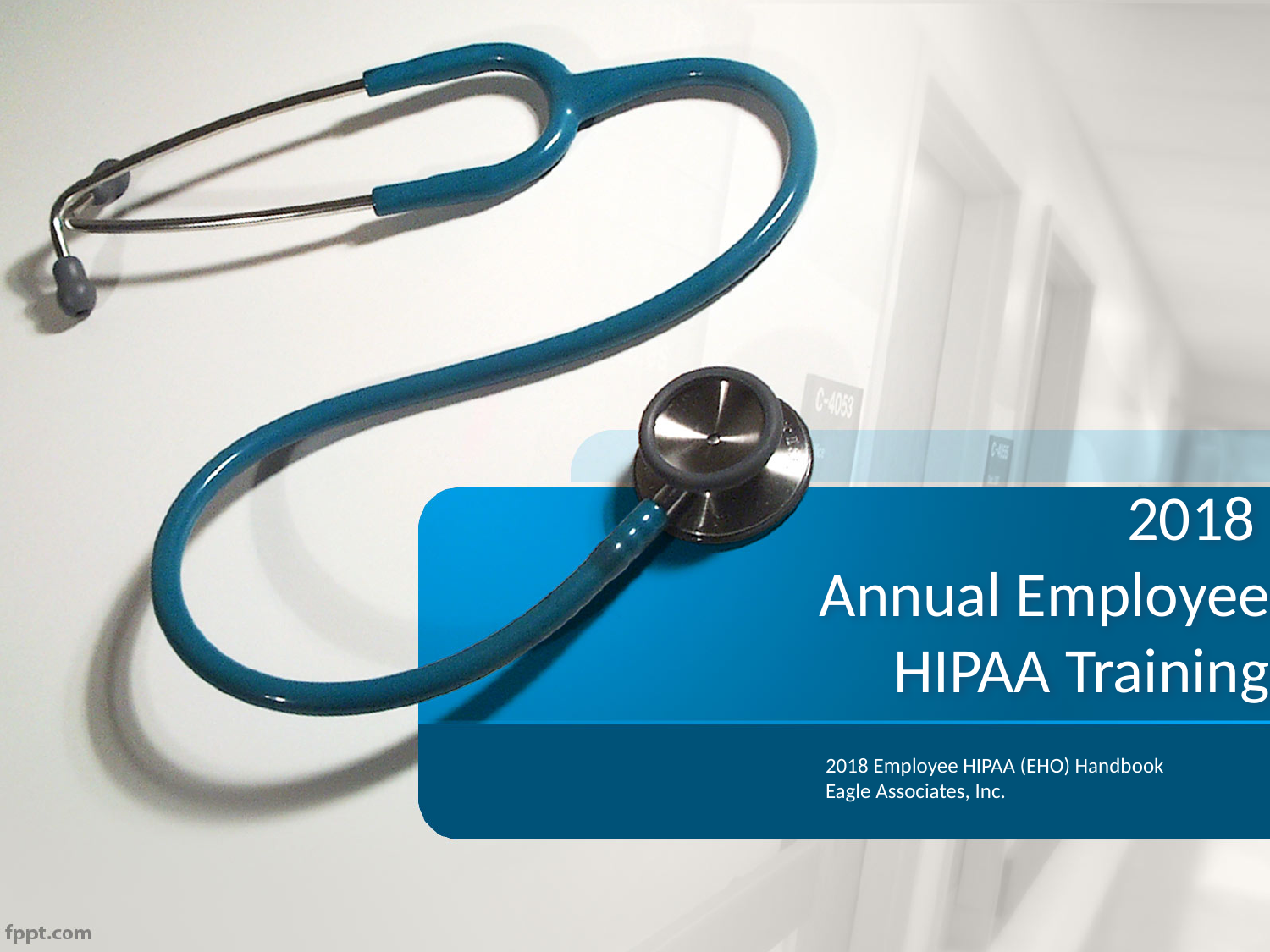

# 2018 Annual Employee HIPAA Training
2018 Employee HIPAA (EHO) Handbook
Eagle Associates, Inc.